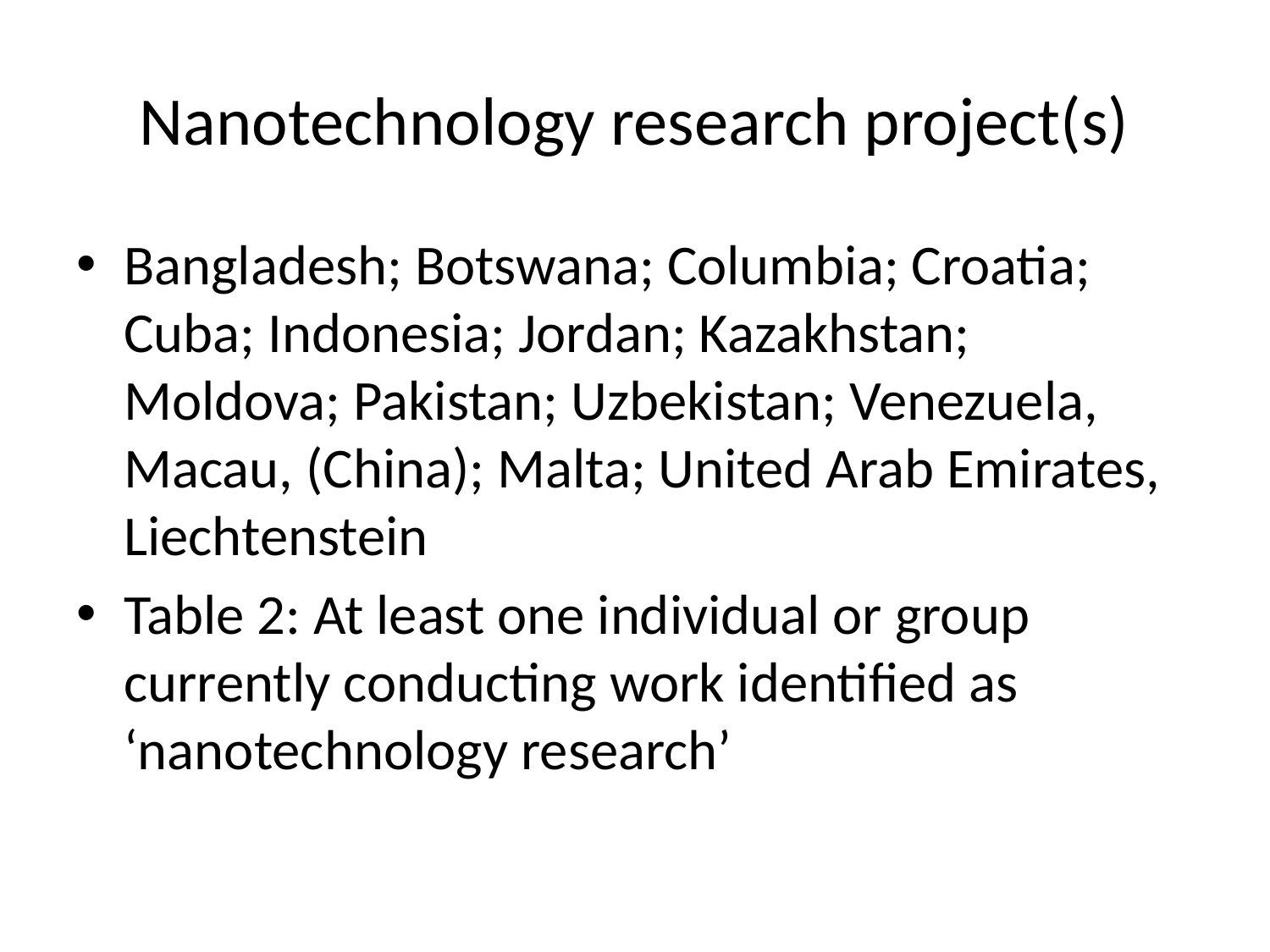

# Nanotechnology research project(s)
Bangladesh; Botswana; Columbia; Croatia; Cuba; Indonesia; Jordan; Kazakhstan; Moldova; Pakistan; Uzbekistan; Venezuela, Macau, (China); Malta; United Arab Emirates, Liechtenstein
Table 2: At least one individual or group currently conducting work identified as ‘nanotechnology research’